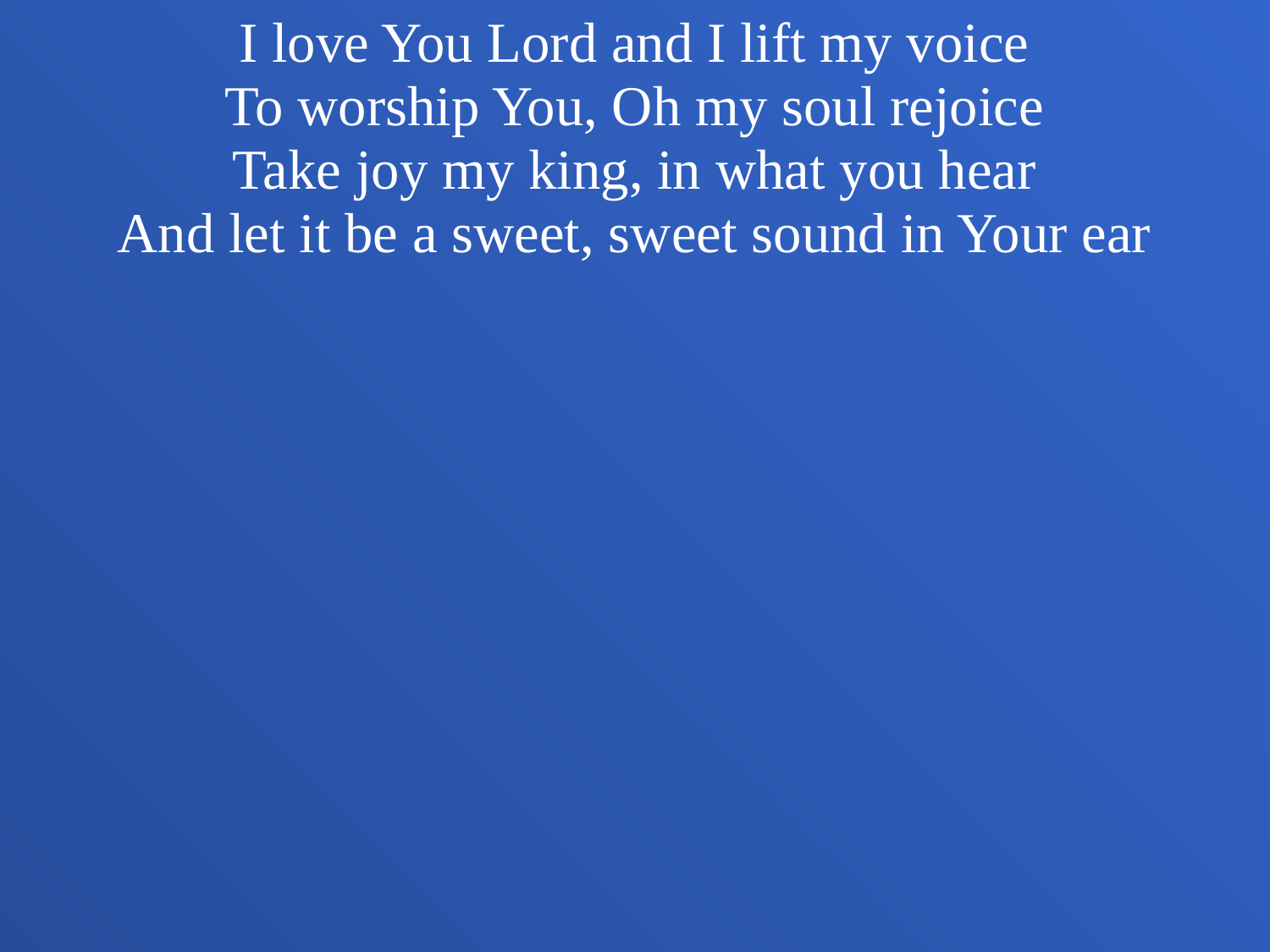

I love You Lord and I lift my voice
To worship You, Oh my soul rejoice
Take joy my king, in what you hear
And let it be a sweet, sweet sound in Your ear